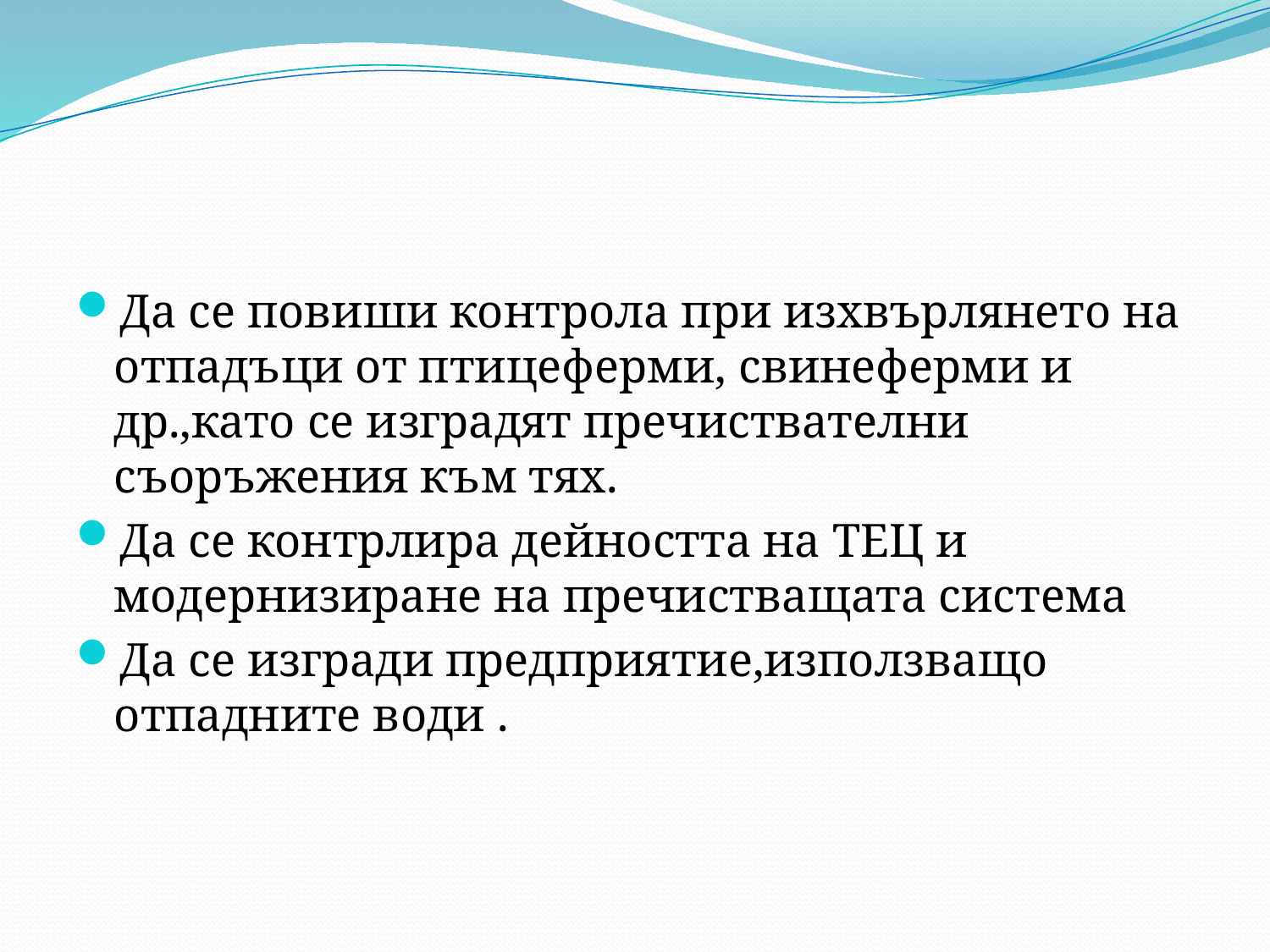

Да се повиши контрола при изхвърлянето на отпадъци от птицеферми, свинеферми и др.,като се изградят пречиствателни съоръжения към тях.
Да се контрлира дейността на ТЕЦ и модернизиране на пречистващата система
Да се изгради предприятие,използващо отпадните води .